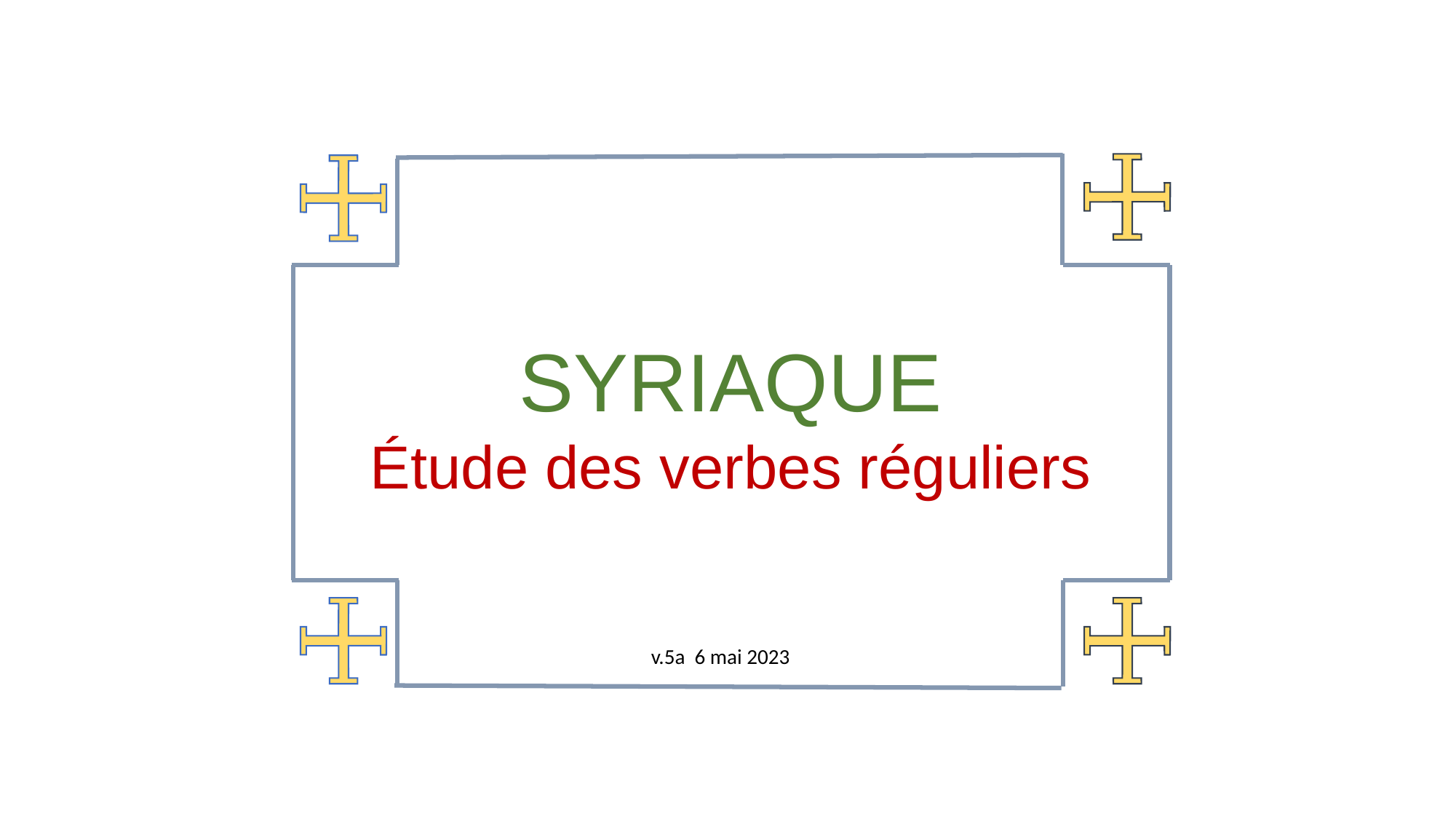

# SYRIAQUE Étude des verbes réguliers v.5a  6 mai 2023